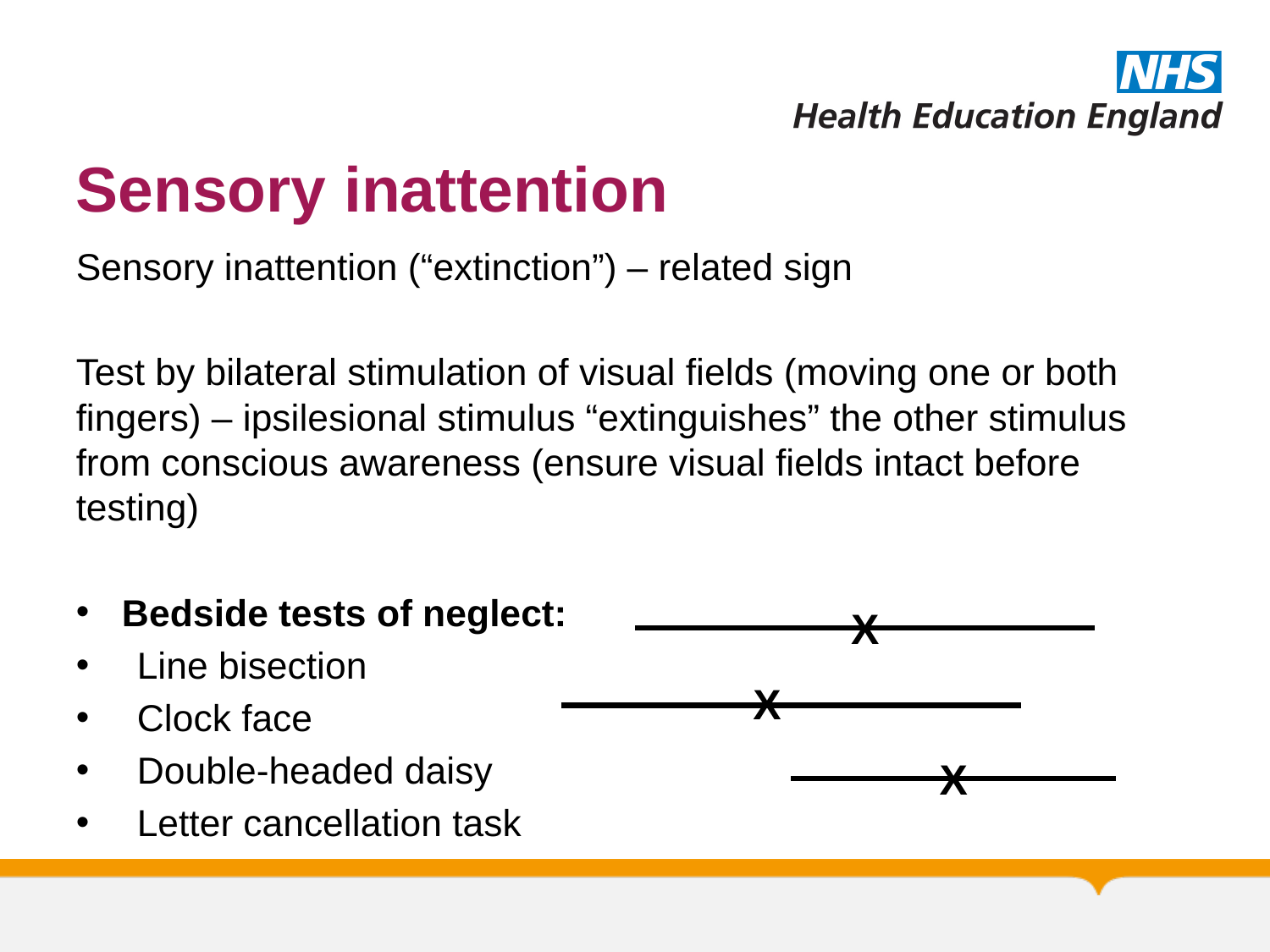

# Sensory inattention
Sensory inattention (“extinction”) – related sign

Test by bilateral stimulation of visual fields (moving one or both fingers) – ipsilesional stimulus “extinguishes” the other stimulus from conscious awareness (ensure visual fields intact before testing)

Bedside tests of neglect:
Line bisection
Clock face
Double-headed daisy
Letter cancellation task
X
X
X